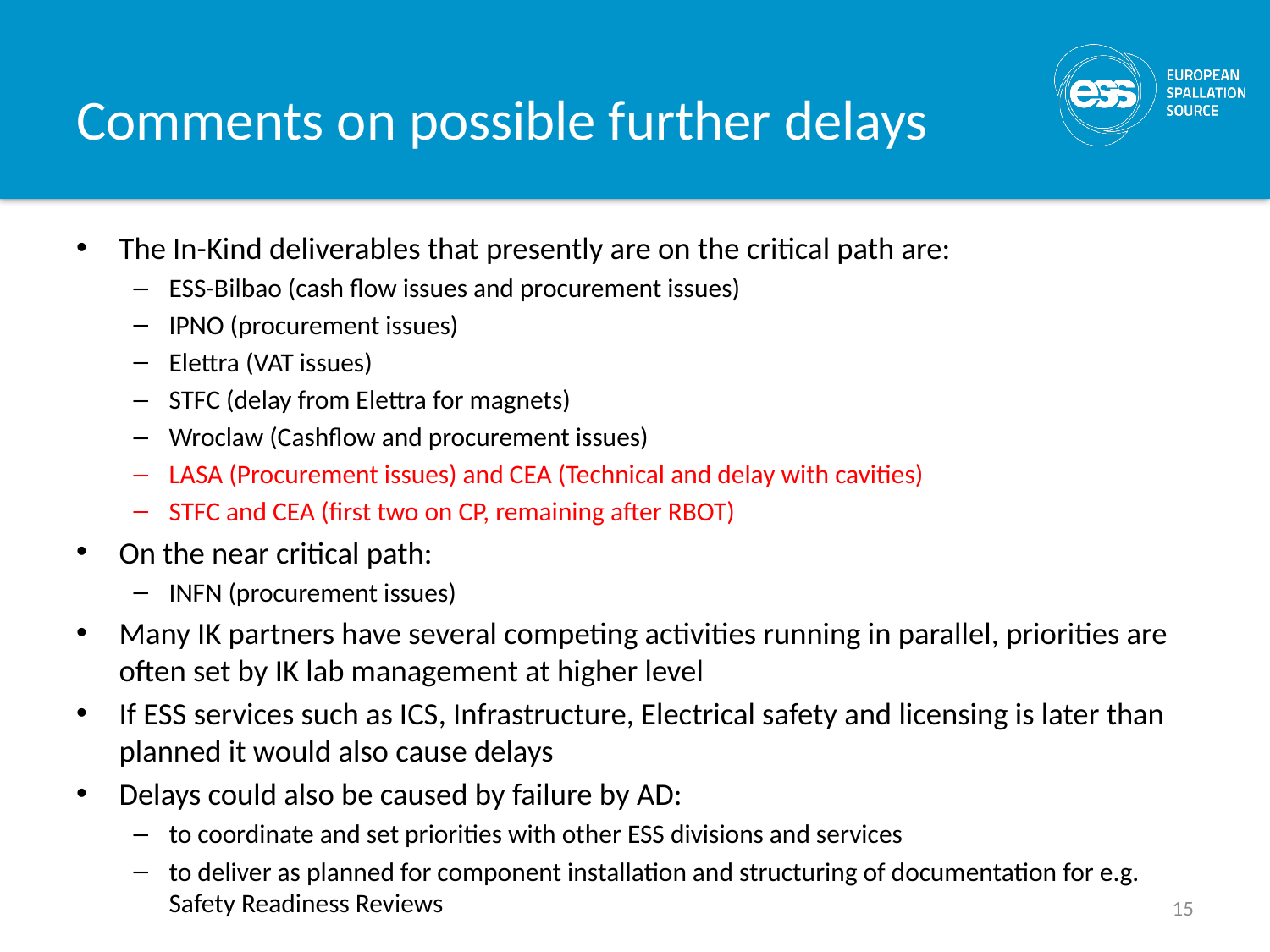

# Comments on possible further delays
The In-Kind deliverables that presently are on the critical path are:
ESS-Bilbao (cash flow issues and procurement issues)
IPNO (procurement issues)
Elettra (VAT issues)
STFC (delay from Elettra for magnets)
Wroclaw (Cashflow and procurement issues)
LASA (Procurement issues) and CEA (Technical and delay with cavities)
STFC and CEA (first two on CP, remaining after RBOT)
On the near critical path:
INFN (procurement issues)
Many IK partners have several competing activities running in parallel, priorities are often set by IK lab management at higher level
If ESS services such as ICS, Infrastructure, Electrical safety and licensing is later than planned it would also cause delays
Delays could also be caused by failure by AD:
to coordinate and set priorities with other ESS divisions and services
to deliver as planned for component installation and structuring of documentation for e.g. Safety Readiness Reviews
15